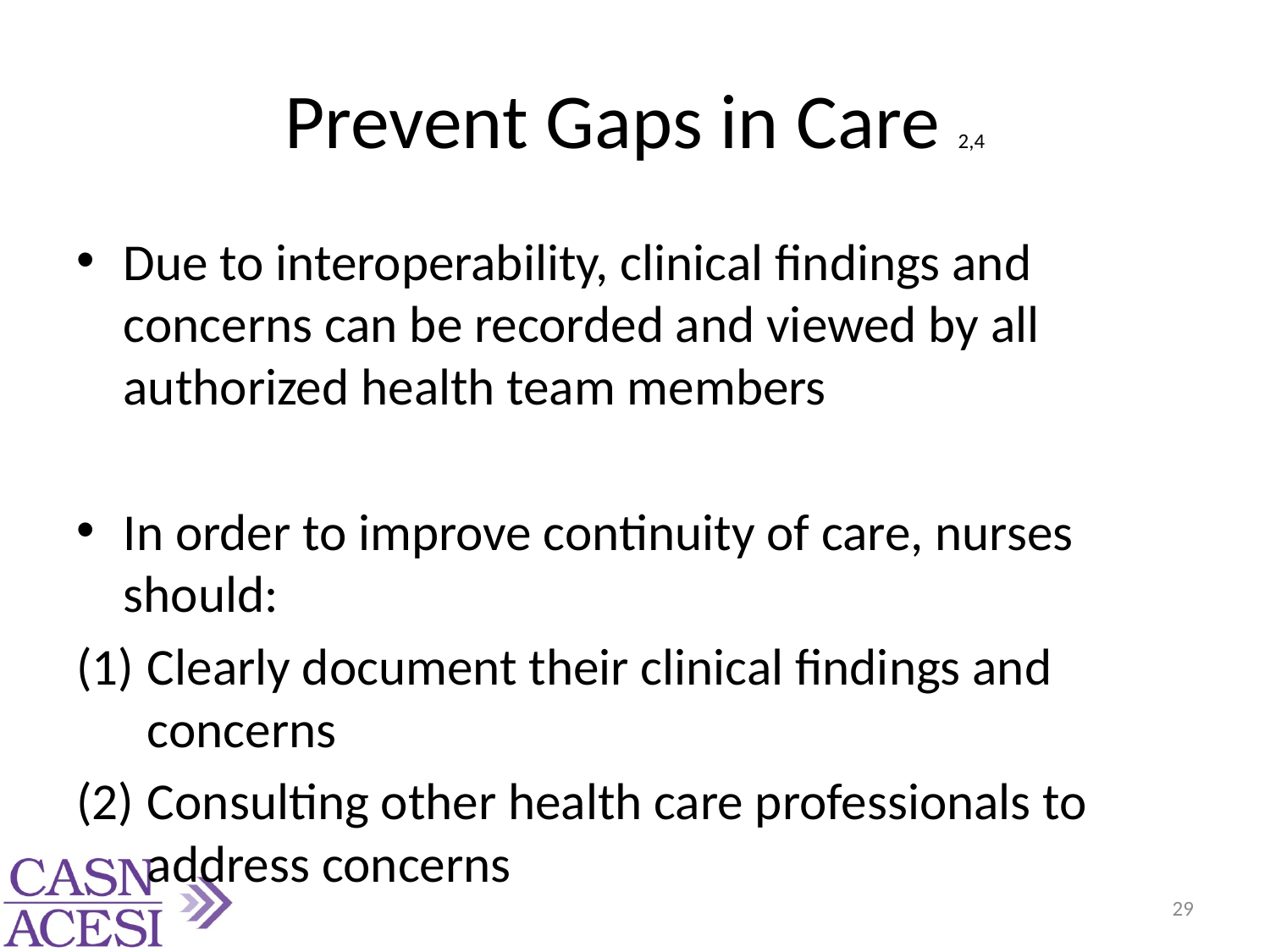

# Prevent Gaps in Care 2,4
Due to interoperability, clinical findings and concerns can be recorded and viewed by all authorized health team members

In order to improve continuity of care, nurses should:
Clearly document their clinical findings and concerns
Consulting other health care professionals to address concerns
29